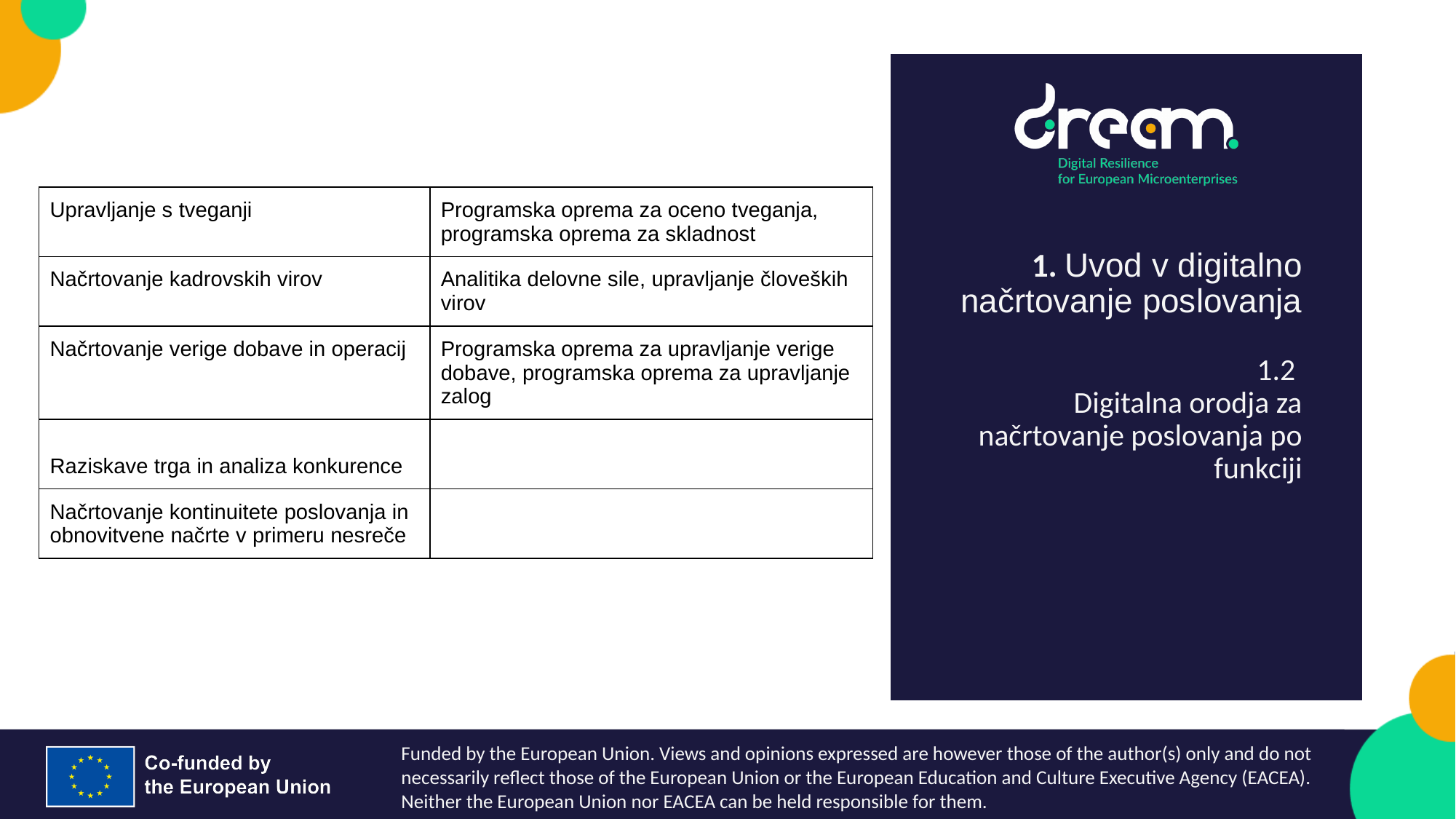

| Upravljanje s tveganji | Programska oprema za oceno tveganja, programska oprema za skladnost |
| --- | --- |
| Načrtovanje kadrovskih virov | Analitika delovne sile, upravljanje človeških virov |
| Načrtovanje verige dobave in operacij | Programska oprema za upravljanje verige dobave, programska oprema za upravljanje zalog |
| Raziskave trga in analiza konkurence |  |
| Načrtovanje kontinuitete poslovanja in obnovitvene načrte v primeru nesreče |  |
1. Uvod v digitalno načrtovanje poslovanja
1.2
Digitalna orodja za načrtovanje poslovanja po funkciji